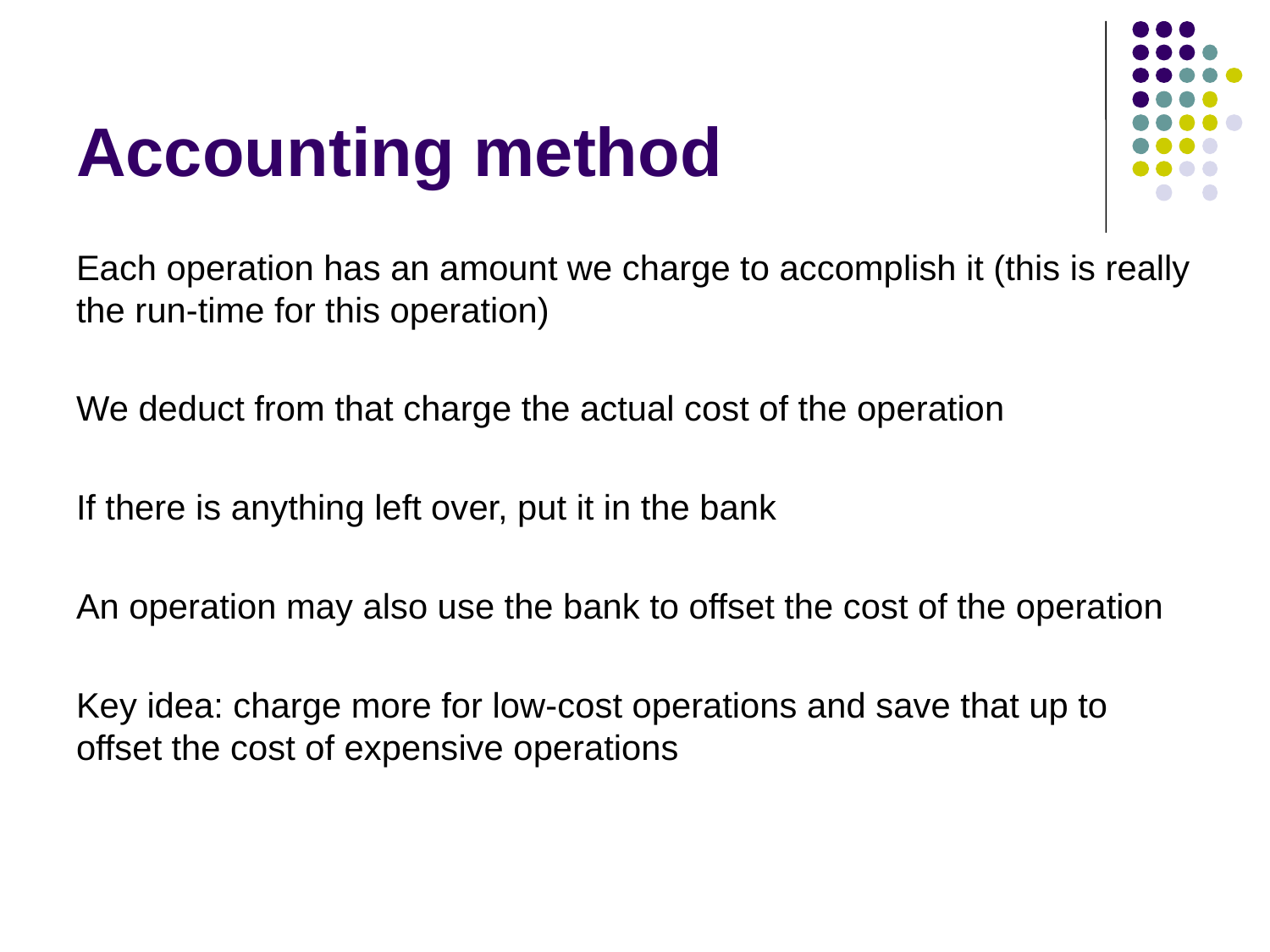

# Accounting method
Each operation has an amount we charge to accomplish it (this is really the run-time for this operation)

We deduct from that charge the actual cost of the operation

If there is anything left over, put it in the bank

An operation may also use the bank to offset the cost of the operation

Key idea: charge more for low-cost operations and save that up to offset the cost of expensive operations